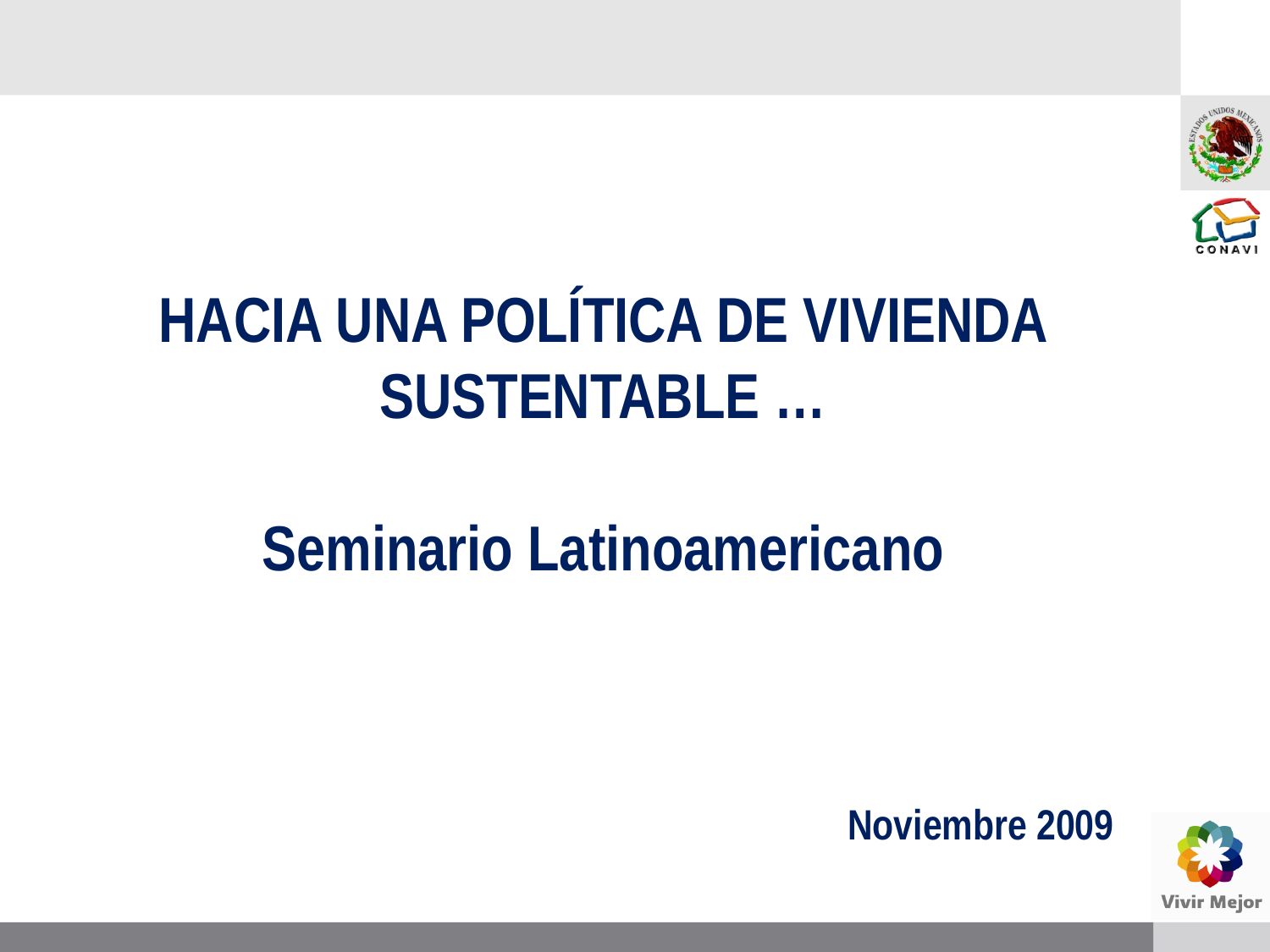

# HACIA UNA POLÍTICA DE VIVIENDA SUSTENTABLE … Seminario Latinoamericano
Noviembre 2009